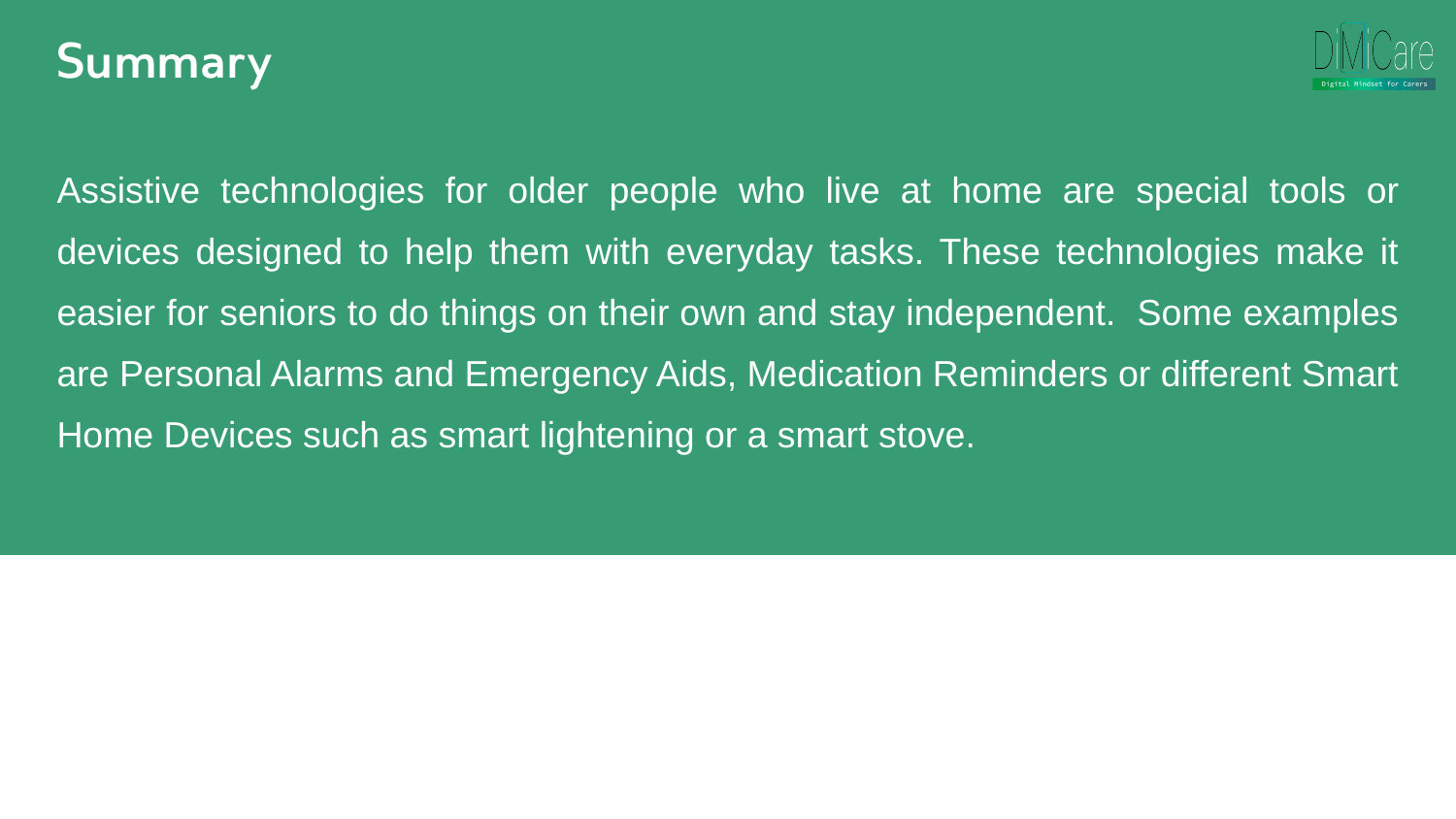

Summary

Assistive technologies for older people who live at home are special tools or devices designed to help them with everyday tasks. These technologies make it easier for seniors to do things on their own and stay independent.  Some examples are Personal Alarms and Emergency Aids, Medication Reminders or different Smart Home Devices such as smart lightening or a smart stove.